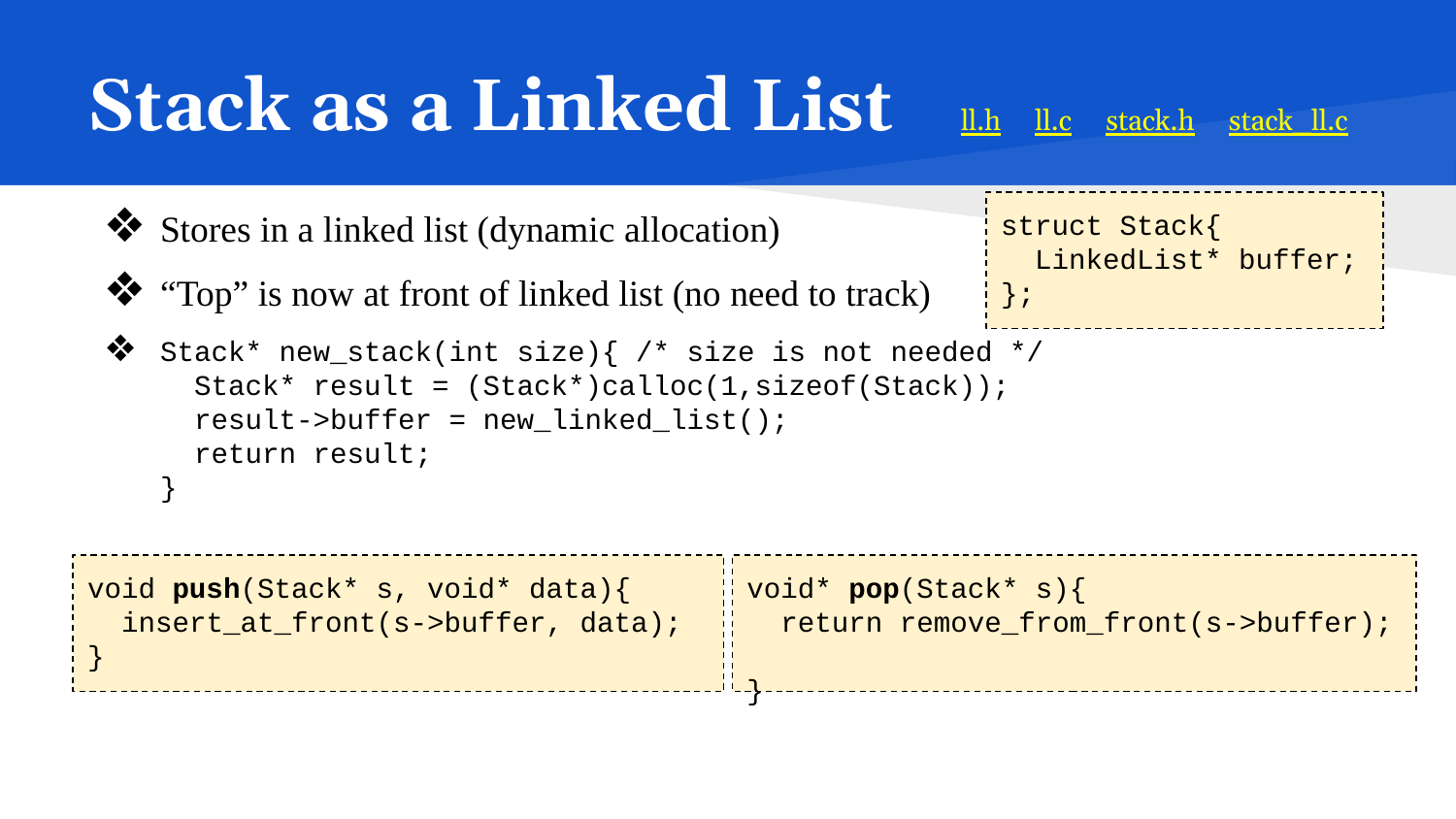

# Stack as a Linked List	ll.h     ll.c     stack.h     stack_ll.c
Stores in a linked list (dynamic allocation)
“Top” is now at front of linked list (no need to track)
Stack* new_stack(int size){ /* size is not needed */
  Stack* result = (Stack*)calloc(1,sizeof(Stack));
  result->buffer = new_linked_list();
  return result;
}
struct Stack{
  LinkedList* buffer;
};
void push(Stack* s, void* data){
  insert_at_front(s->buffer, data);
}

void* pop(Stack* s){
  return remove_from_front(s->buffer);
}